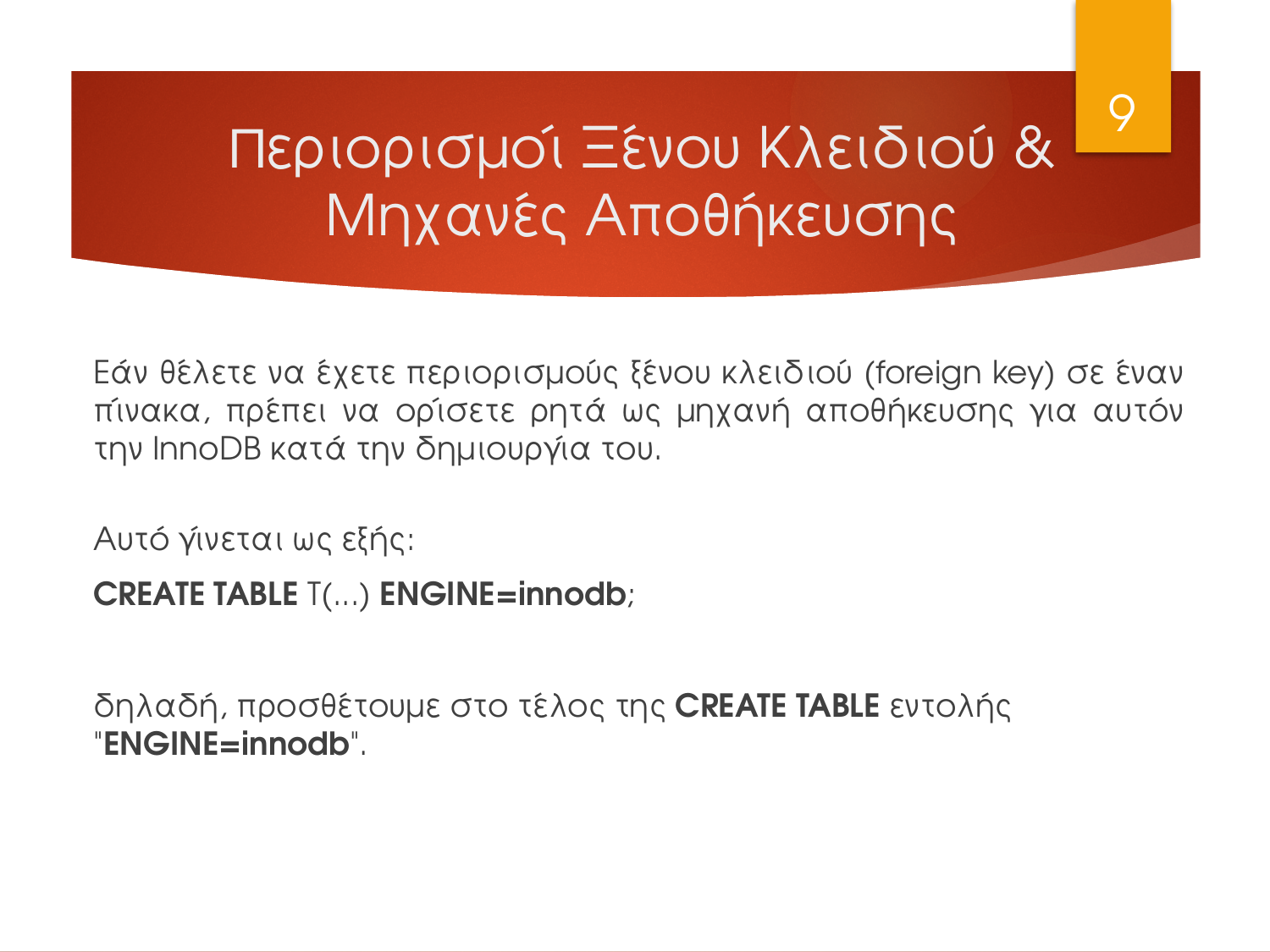

9
# Περιορισμοί Ξένου Κλειδιού & Μηχανές Αποθήκευσης
Εάν θέλετε να έχετε περιορισμούς ξένου κλειδιού (foreign key) σε έναν πίνακα, πρέπει να ορίσετε ρητά ως μηχανή αποθήκευσης για αυτόν την InnoDB κατά την δημιουργία του.

Αυτό γίνεται ως εξής:
CREATE TABLE T(...) ENGINE=innodb;

δηλαδή, προσθέτουμε στο τέλος της CREATE TABLE εντολής "ENGINE=innodb".